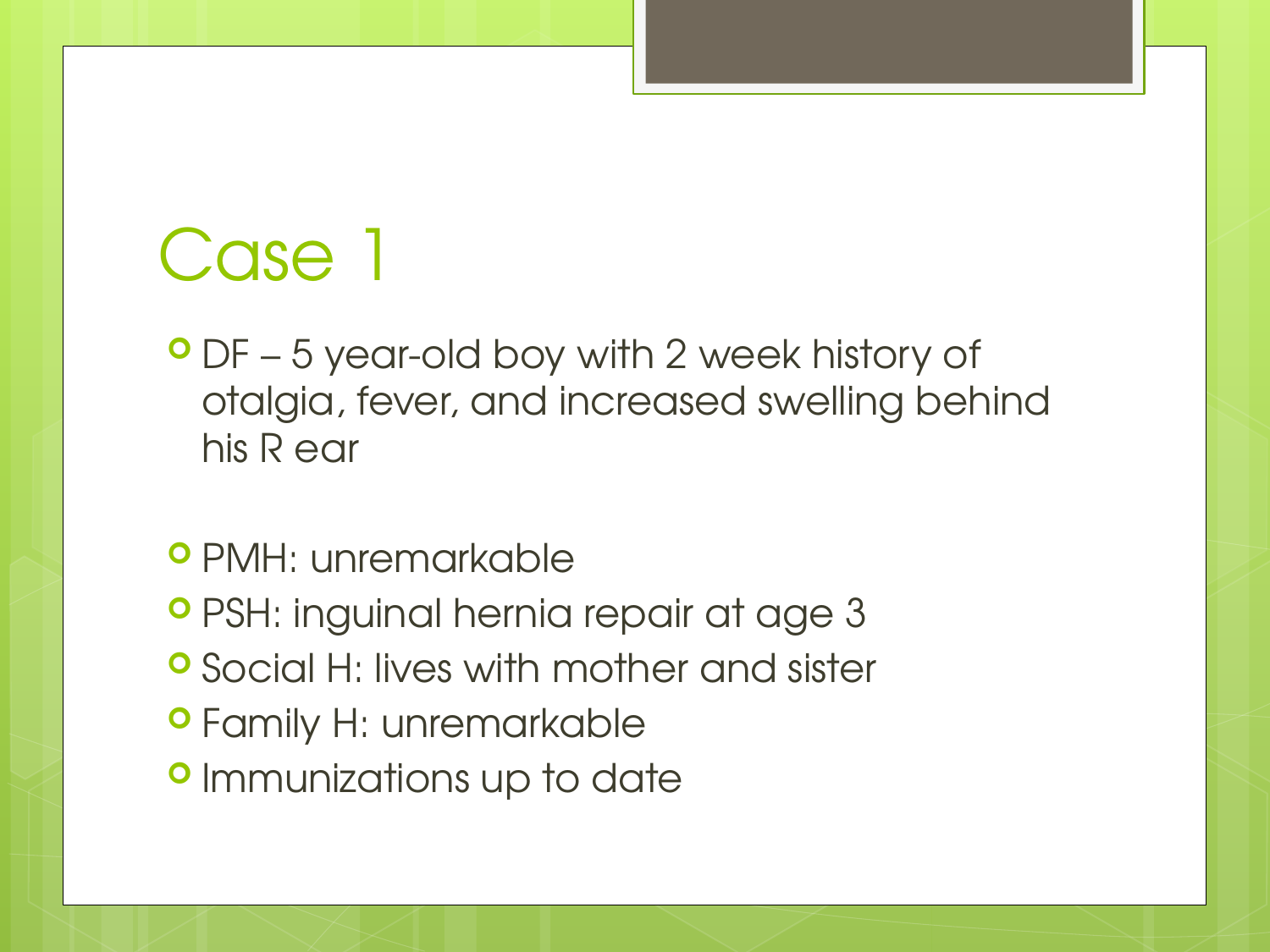

# Case 1
DF – 5 year-old boy with 2 week history of otalgia, fever, and increased swelling behind his R ear

PMH: unremarkable
PSH: inguinal hernia repair at age 3
Social H: lives with mother and sister
Family H: unremarkable
Immunizations up to date